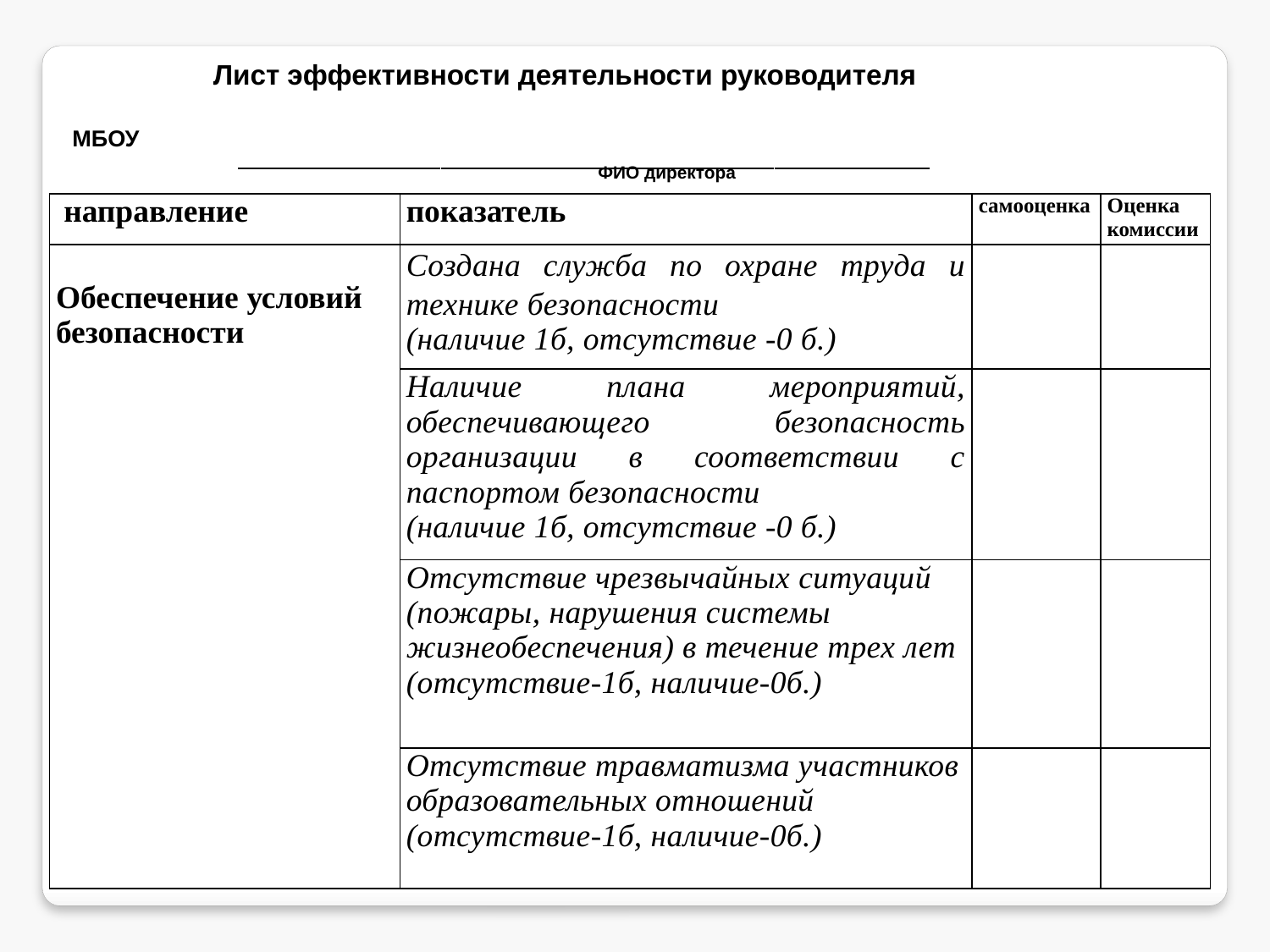

ФИО директора
                  Лист эффективности деятельности руководителя

МБОУ

| направление | показатель | самооценка | Оценка комиссии |
| --- | --- | --- | --- |
| Обеспечение условий безопасности | Создана служба по охране труда и технике безопасности (наличие 1б, отсутствие -0 б.) |  |  |
|  | Наличие плана мероприятий, обеспечивающего безопасность организации в соответствии с паспортом безопасности (наличие 1б, отсутствие -0 б.) |  |  |
|  | Отсутствие чрезвычайных ситуаций (пожары, нарушения системы жизнеобеспечения) в течение трех лет (отсутствие-1б, наличие-0б.) |  |  |
|  | Отсутствие травматизма участников образовательных отношений (отсутствие-1б, наличие-0б.) |  |  |